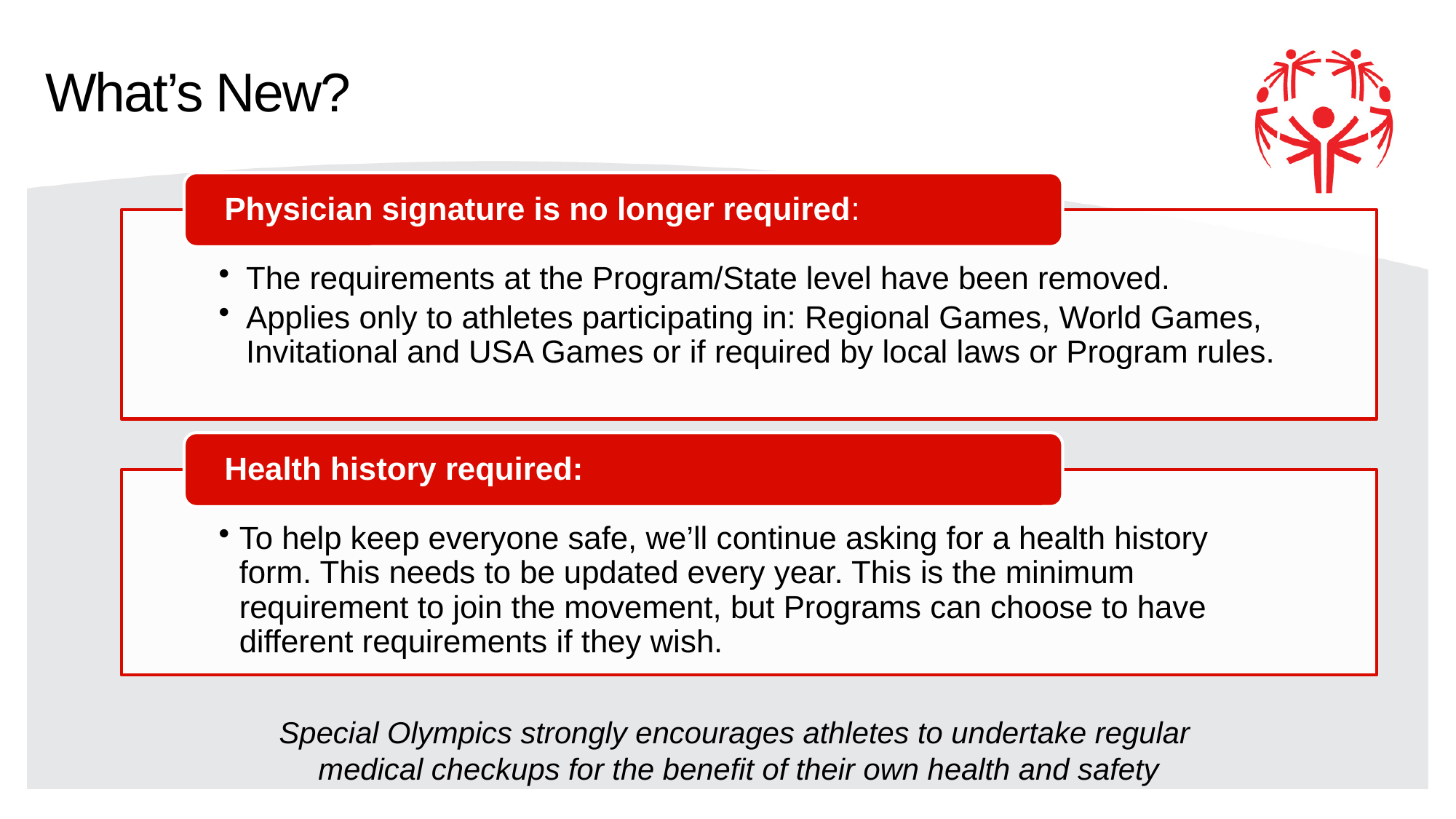

# What’s New?
The requirements at the Program/State level have been removed.
Applies only to athletes participating in: Regional Games, World Games, Invitational and USA Games or if required by local laws or Program rules.
Physician signature is no longer required:
To help keep everyone safe, we’ll continue asking for a health history form. This needs to be updated every year. This is the minimum requirement to join the movement, but Programs can choose to have different requirements if they wish.
Health history required:
Special Olympics strongly encourages athletes to undertake regular
medical checkups for the benefit of their own health and safety